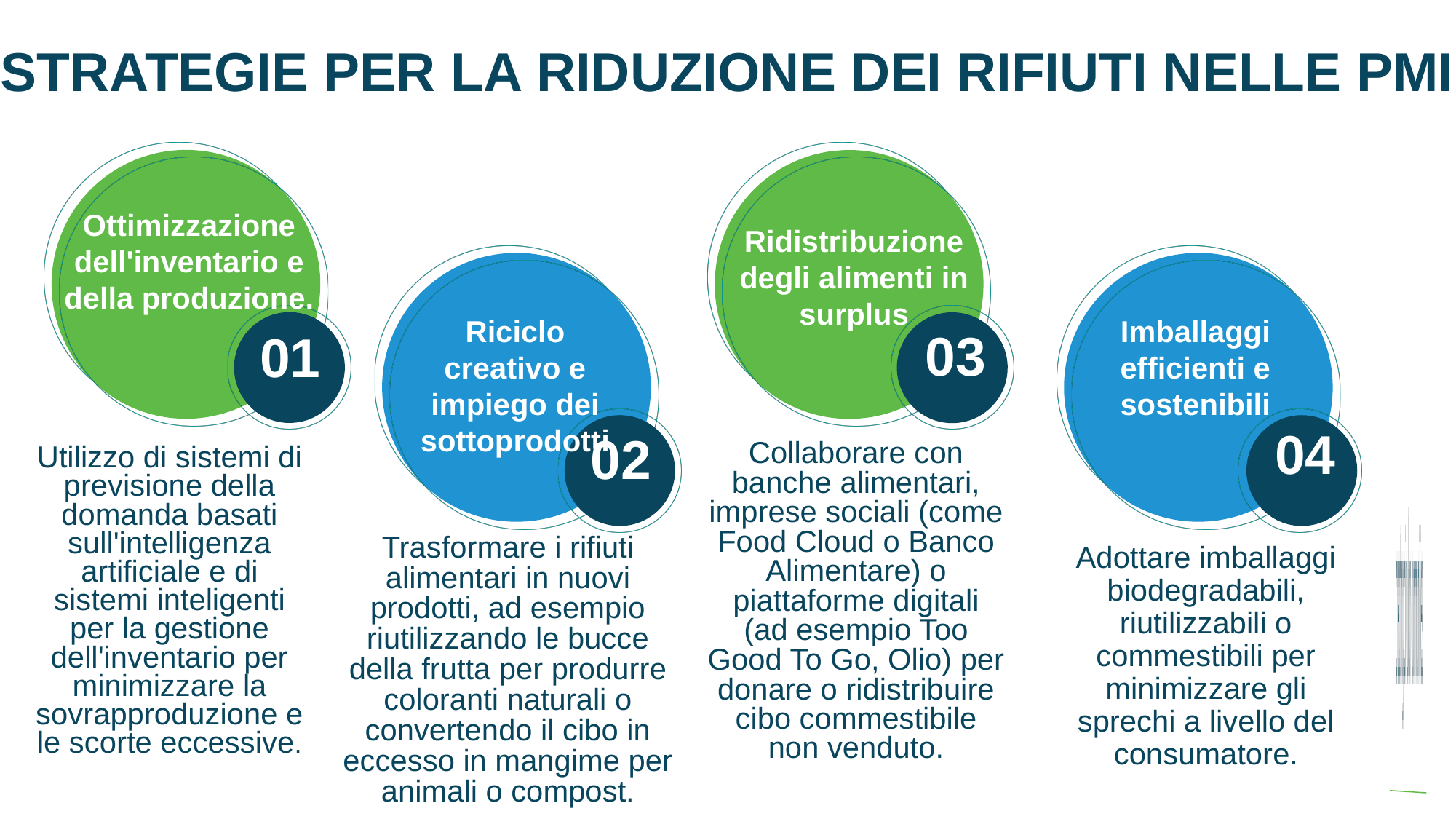

STRATEGIE PER LA RIDUZIONE DEI RIFIUTI NELLE PMI

Ottimizzazione dell'inventario e della produzione.

Ridistribuzione degli alimenti in surplus

Imballaggi efficienti e sostenibili

Riciclo creativo e impiego dei sottoprodotti

03

01

04

02

Collaborare con banche alimentari, imprese sociali (come Food Cloud o Banco Alimentare) o piattaforme digitali (ad esempio Too Good To Go, Olio) per donare o ridistribuire cibo commestibile non venduto.

Utilizzo di sistemi di previsione della domanda basati sull'intelligenza artificiale e di sistemi inteligenti per la gestione dell'inventario per minimizzare la sovrapproduzione e le scorte eccessive.

Trasformare i rifiuti alimentari in nuovi prodotti, ad esempio riutilizzando le bucce della frutta per produrre coloranti naturali o convertendo il cibo in eccesso in mangime per animali o compost.

Adottare imballaggi biodegradabili, riutilizzabili o commestibili per minimizzare gli sprechi a livello del consumatore.